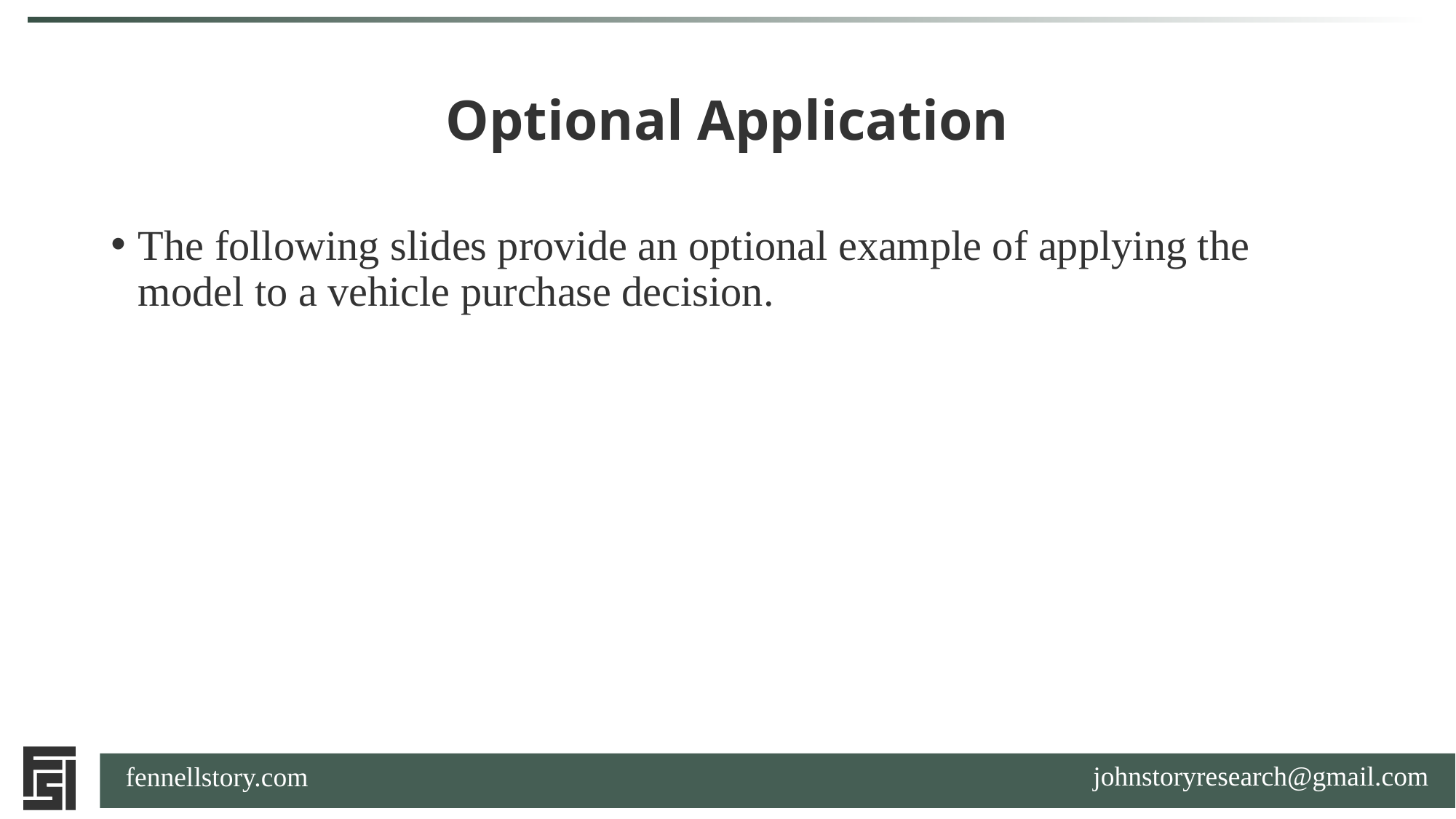

# Optional Application
The following slides provide an optional example of applying the model to a vehicle purchase decision.